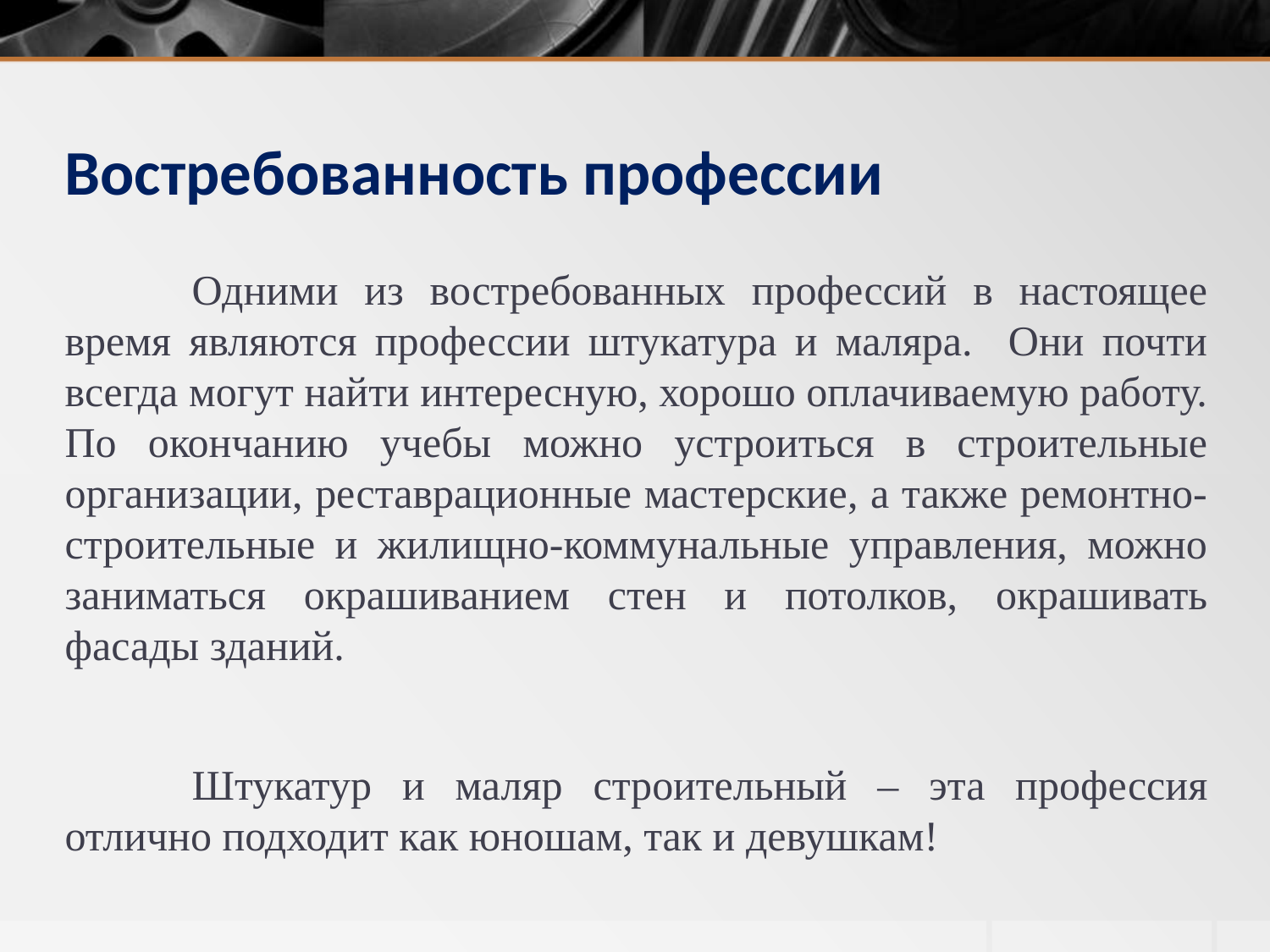

# Востребованность профессии
	Одними из востребованных профессий в настоящее время являются профессии штукатура и маляра.  Они почти всегда могут найти интересную, хорошо оплачиваемую работу. По окончанию учебы можно устроиться в строительные организации, реставрационные мастерские, а также ремонтно-строительные и жилищно-коммунальные управления, можно заниматься окрашиванием стен и потолков, окрашивать фасады зданий.

	Штукатур и маляр строительный – эта профессия отлично подходит как юношам, так и девушкам!